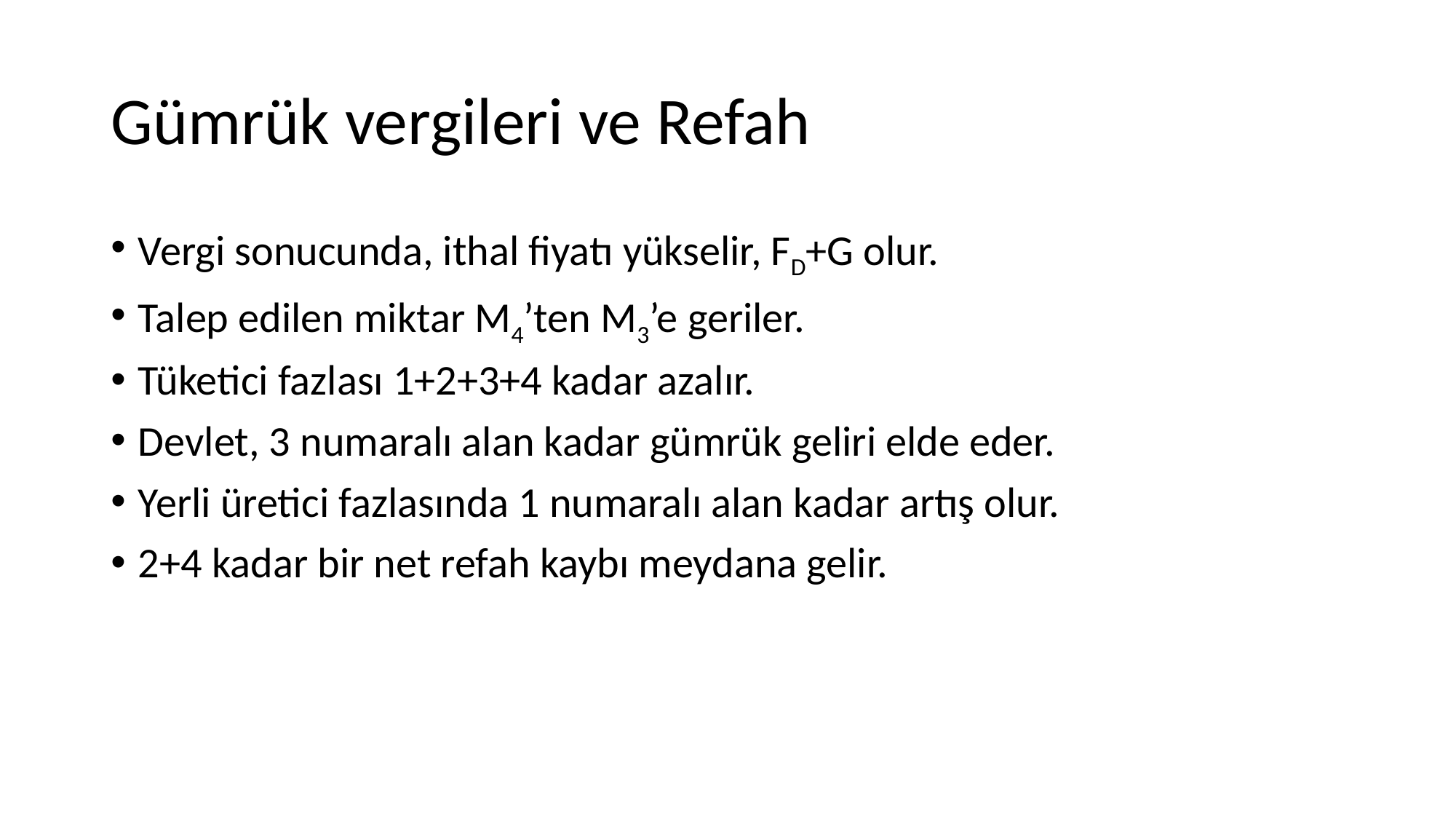

# Gümrük vergileri ve Refah
Vergi sonucunda, ithal fiyatı yükselir, FD+G olur.
Talep edilen miktar M4’ten M3’e geriler.
Tüketici fazlası 1+2+3+4 kadar azalır.
Devlet, 3 numaralı alan kadar gümrük geliri elde eder.
Yerli üretici fazlasında 1 numaralı alan kadar artış olur.
2+4 kadar bir net refah kaybı meydana gelir.